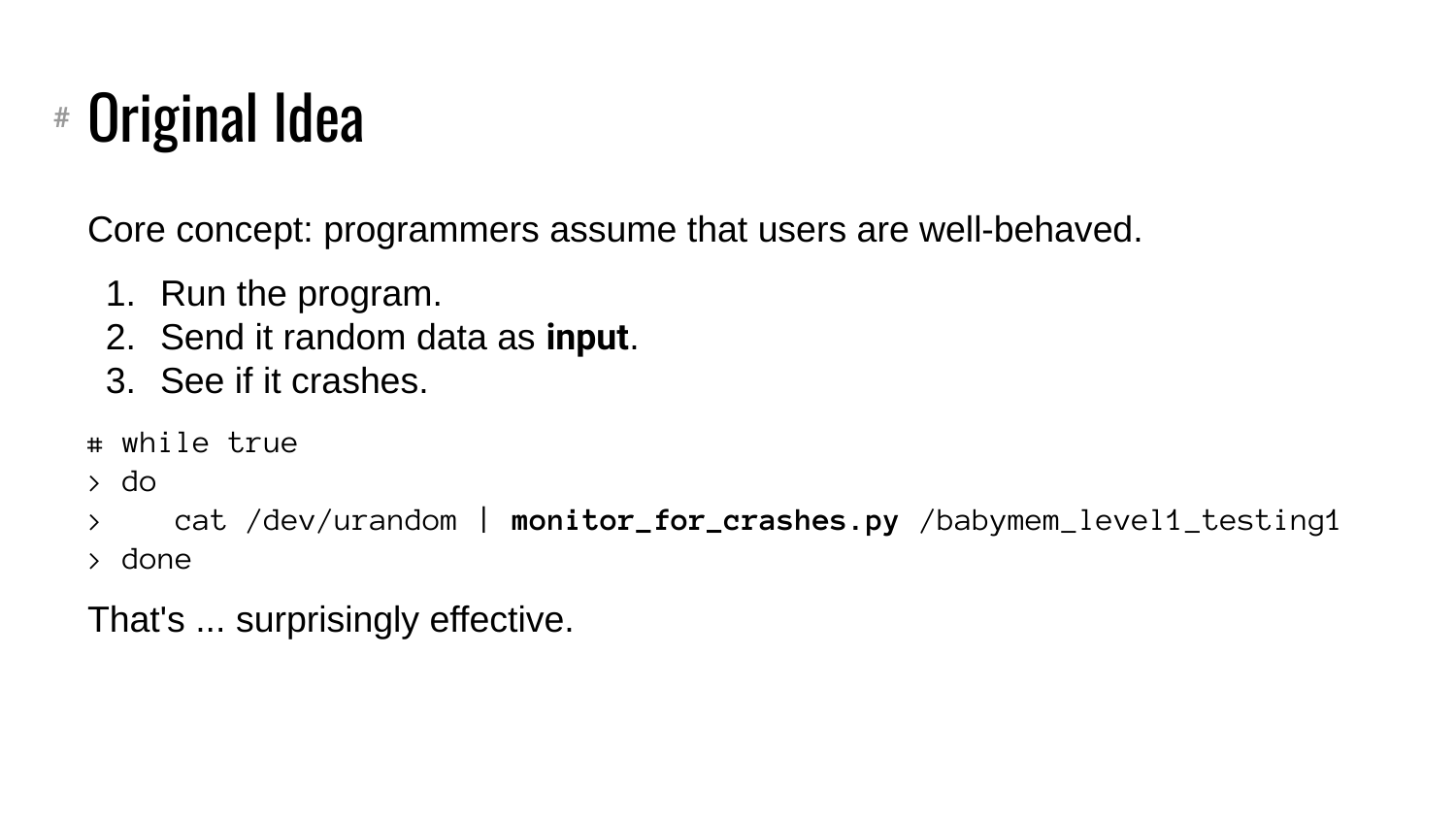

# Original Idea
Core concept: programmers assume that users are well-behaved.
Run the program.
Send it random data as input.
See if it crashes.
# while true > do >    cat /dev/urandom | monitor_for_crashes.py /babymem_level1_testing1 > done
That's ... surprisingly effective.